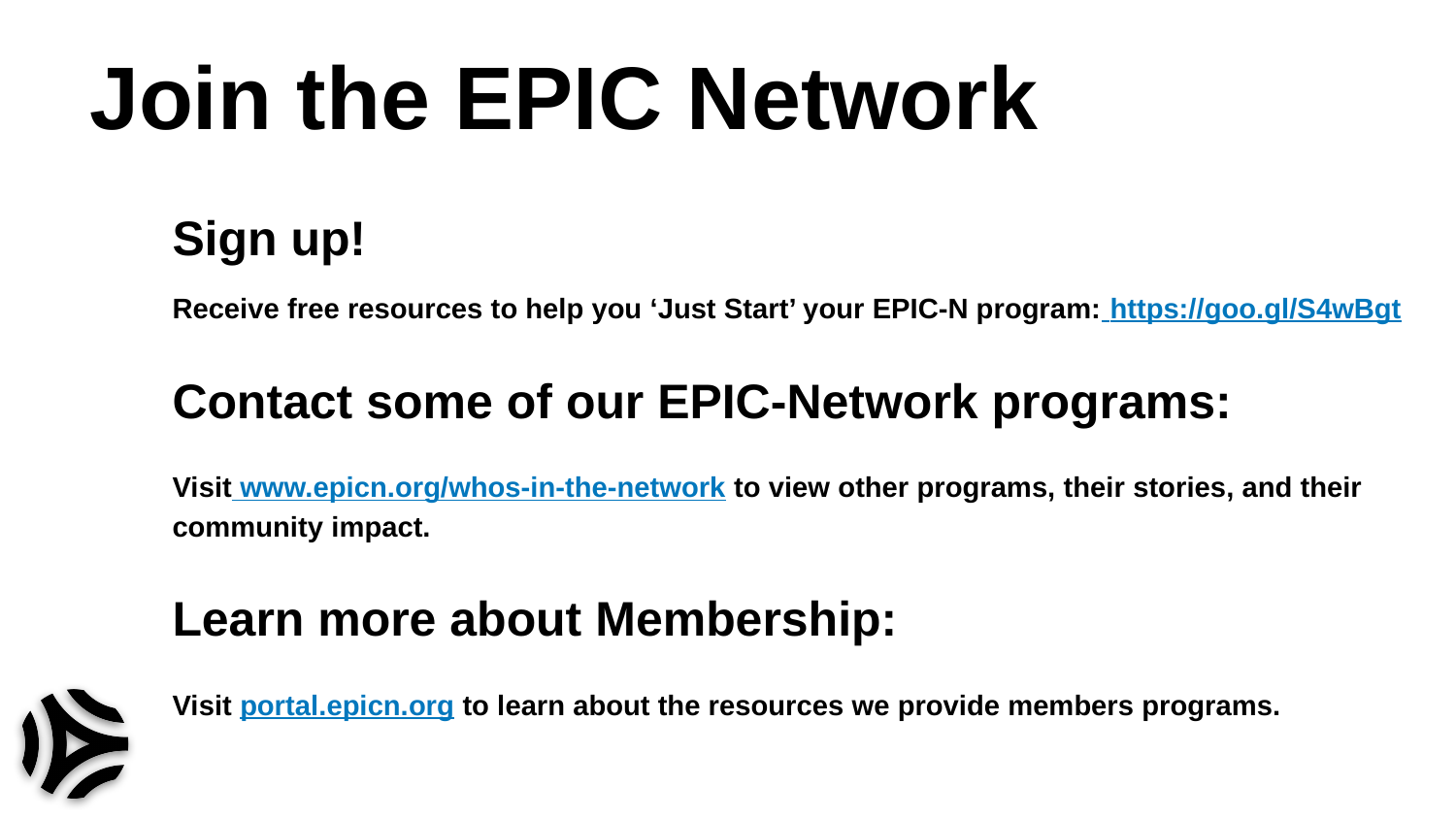

# Join the EPIC Network
Sign up!
Receive free resources to help you ‘Just Start’ your EPIC-N program: https://goo.gl/S4wBgt
Contact some of our EPIC-Network programs:
Visit www.epicn.org/whos-in-the-network to view other programs, their stories, and their community impact.
Learn more about Membership:
Visit portal.epicn.org to learn about the resources we provide members programs.